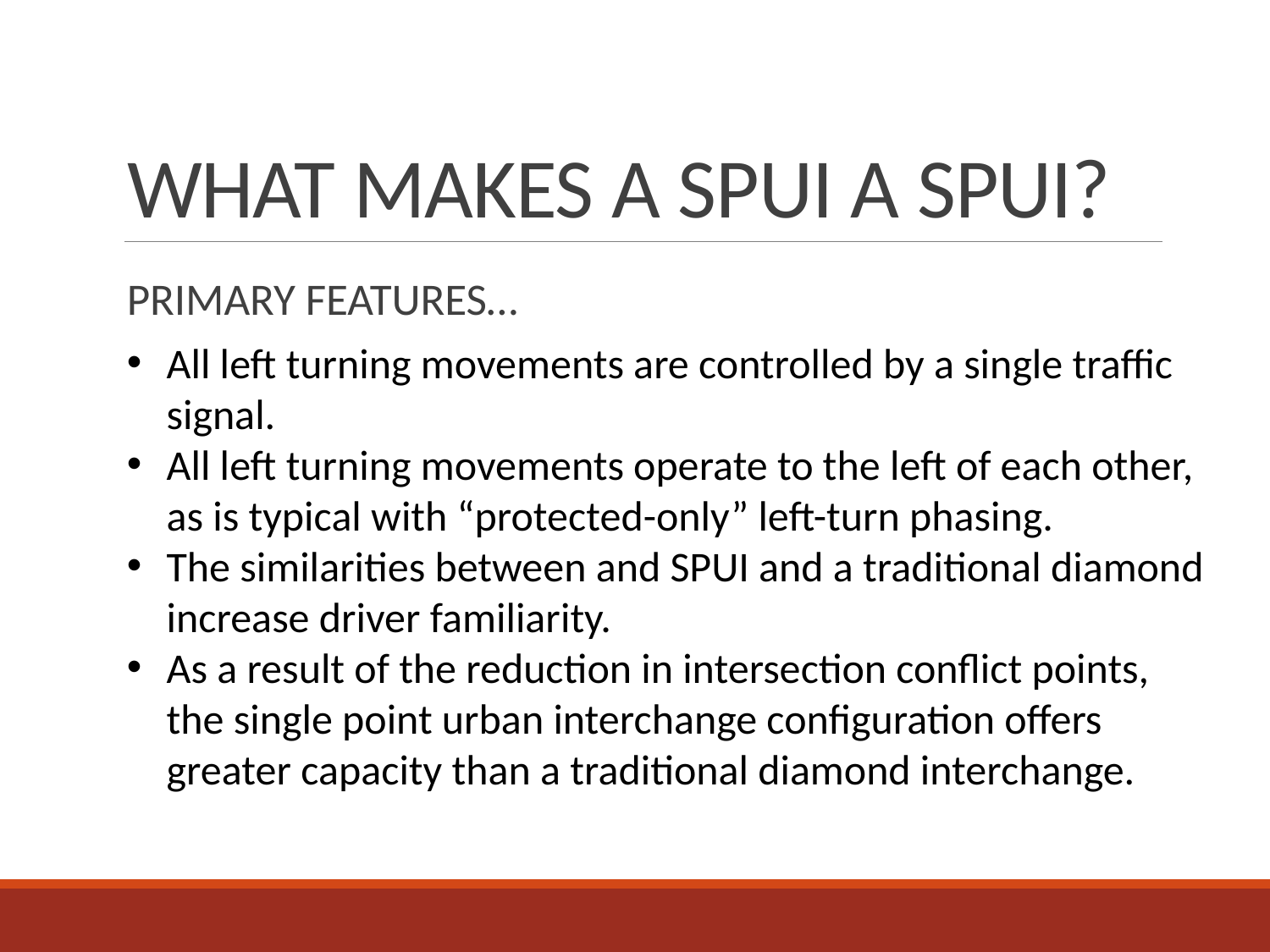

# WHAT MAKES A SPUI A SPUI?
PRIMARY FEATURES…

All left turning movements are controlled by a single traffic signal.
All left turning movements operate to the left of each other, as is typical with “protected-only” left-turn phasing.
The similarities between and SPUI and a traditional diamond increase driver familiarity.
As a result of the reduction in intersection conflict points, the single point urban interchange configuration offers greater capacity than a traditional diamond interchange.